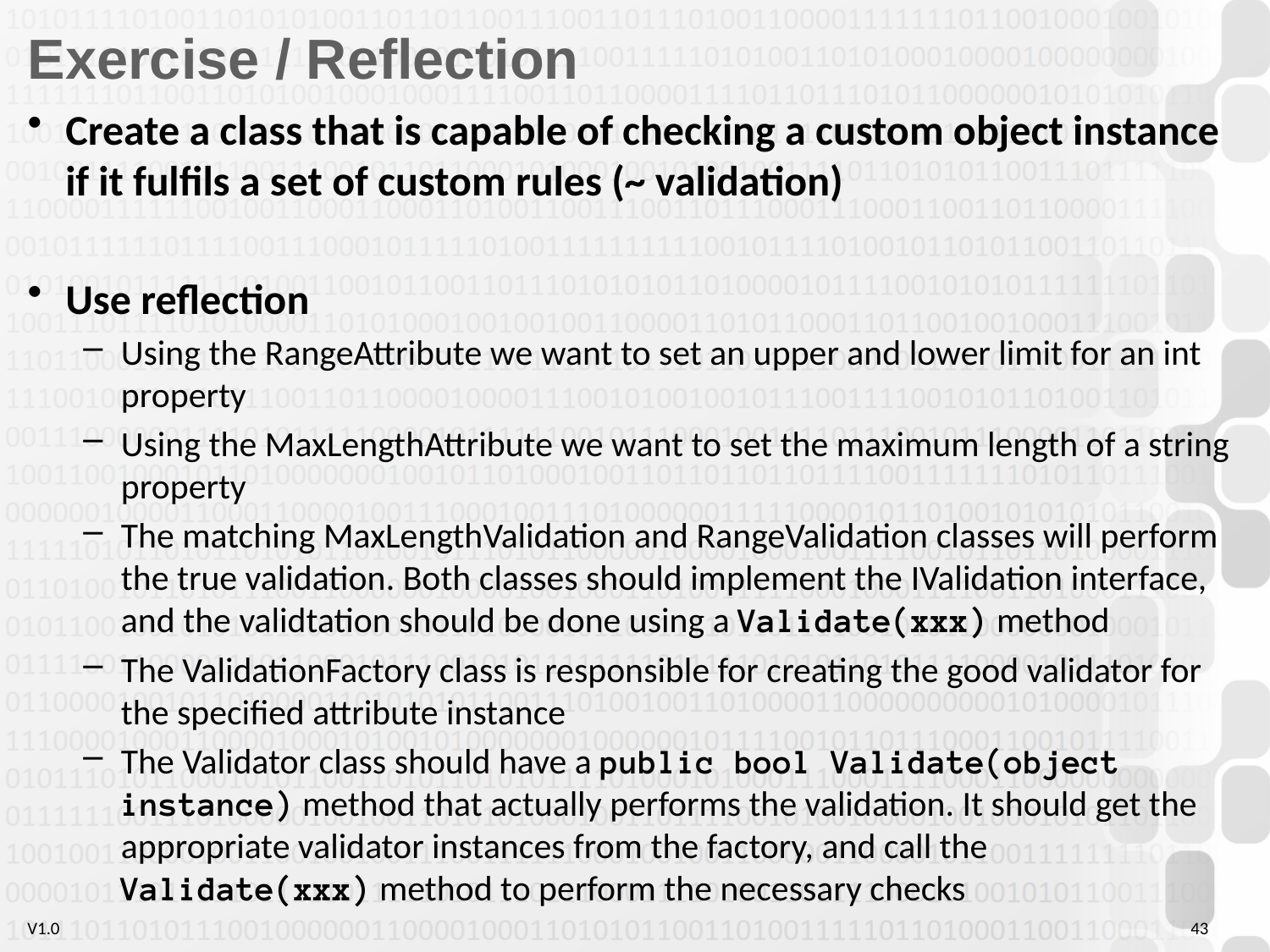

# Exercise / Reflection
Create a class that is capable of checking a custom object instance if it fulfils a set of custom rules (~ validation)

Use reflection
Using the RangeAttribute we want to set an upper and lower limit for an int property
Using the MaxLengthAttribute we want to set the maximum length of a string property
The matching MaxLengthValidation and RangeValidation classes will perform the true validation. Both classes should implement the IValidation interface, and the validtation should be done using a Validate(xxx) method
The ValidationFactory class is responsible for creating the good validator for the specified attribute instance
The Validator class should have a public bool Validate(object instance) method that actually performs the validation. It should get the appropriate validator instances from the factory, and call the Validate(xxx) method to perform the necessary checks
43